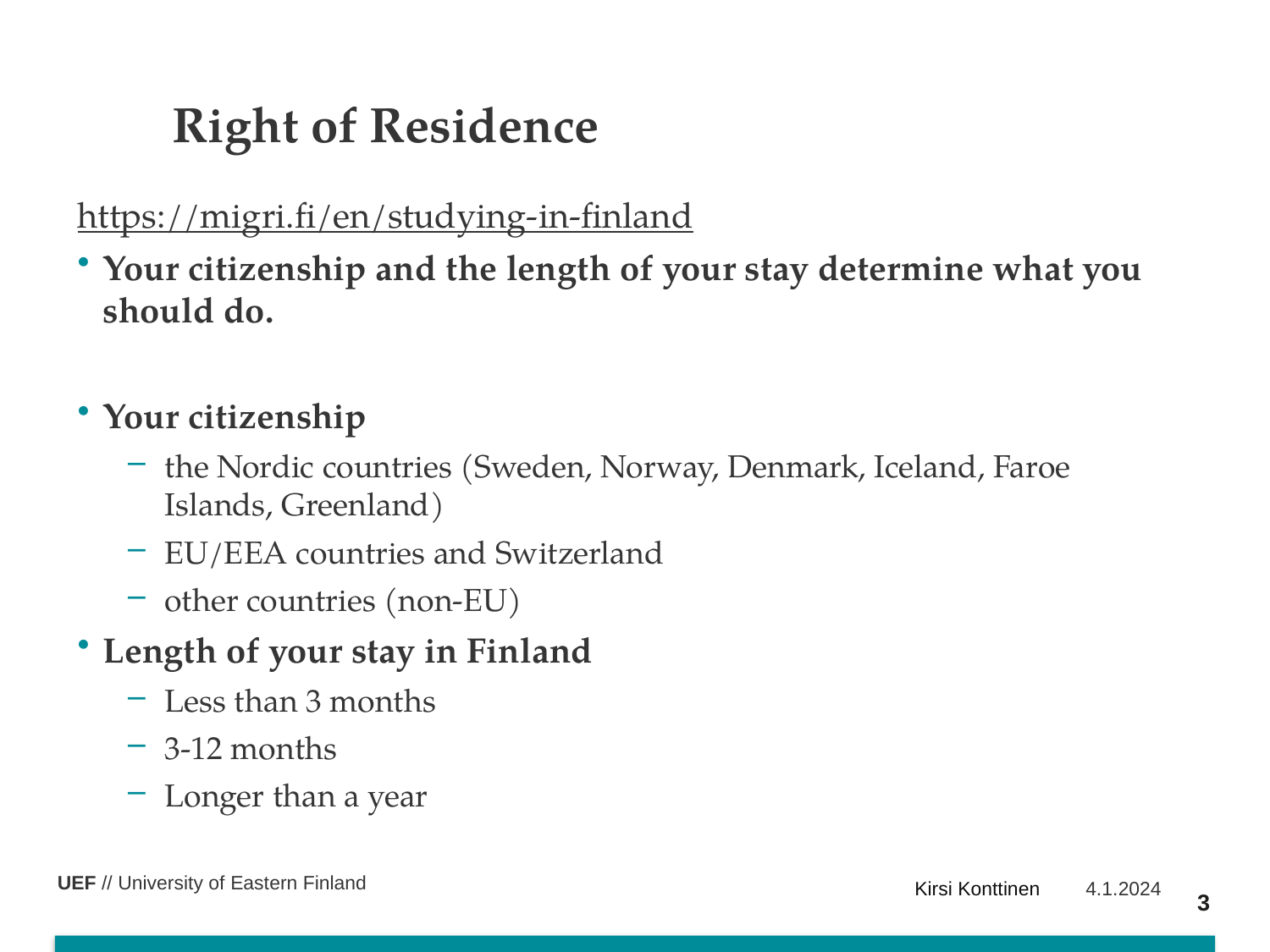

Right of Residence
https://migri.fi/en/studying-in-finland
Your citizenship and the length of your stay determine what you should do.

Your citizenship
the Nordic countries (Sweden, Norway, Denmark, Iceland, Faroe Islands, Greenland)
EU/EEA countries and Switzerland
other countries (non-EU)
Length of your stay in Finland
Less than 3 months
3-12 months
Longer than a year
Kirsi Konttinen
4.1.2024

3